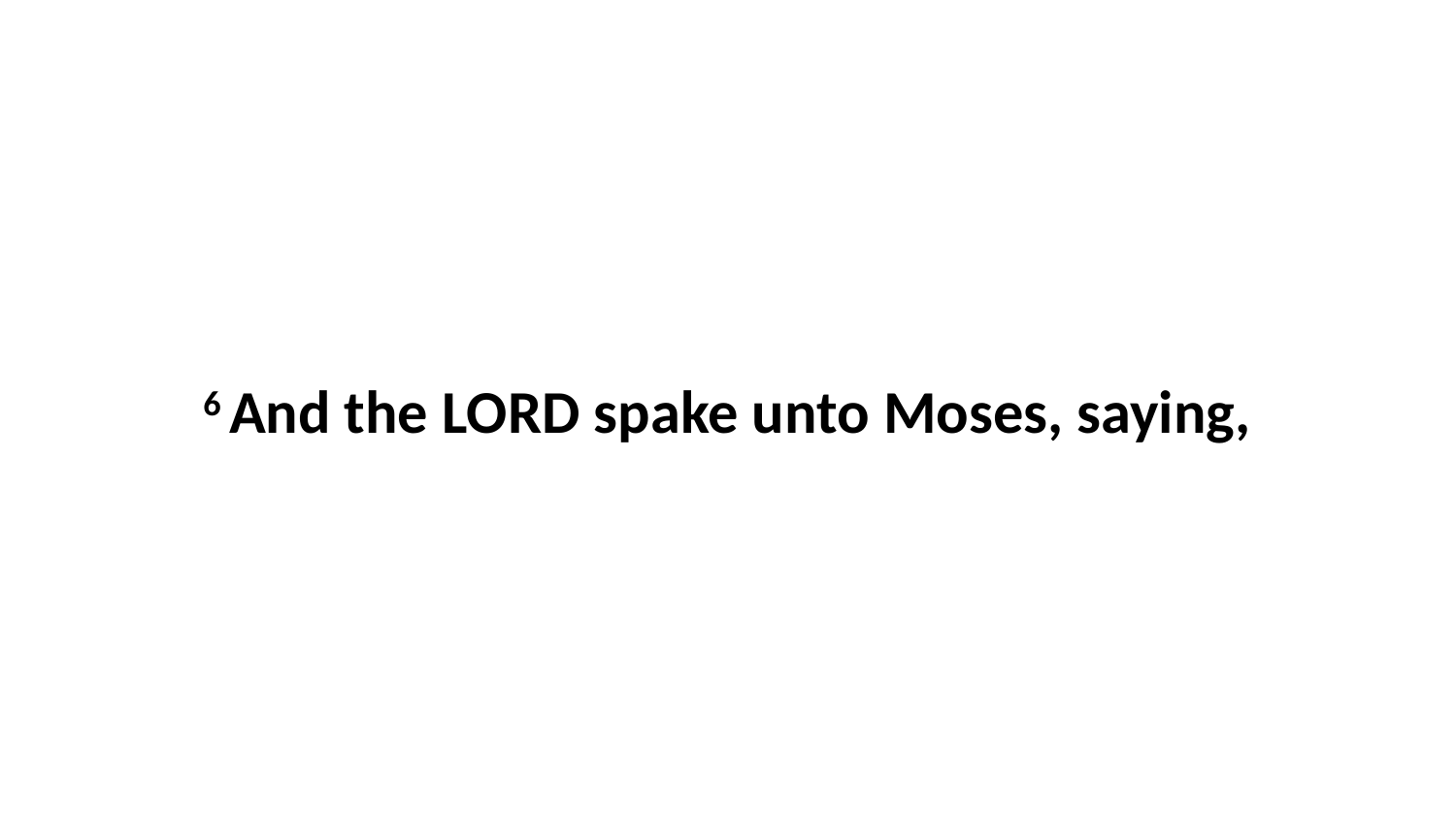

6 And the LORD spake unto Moses, saying,